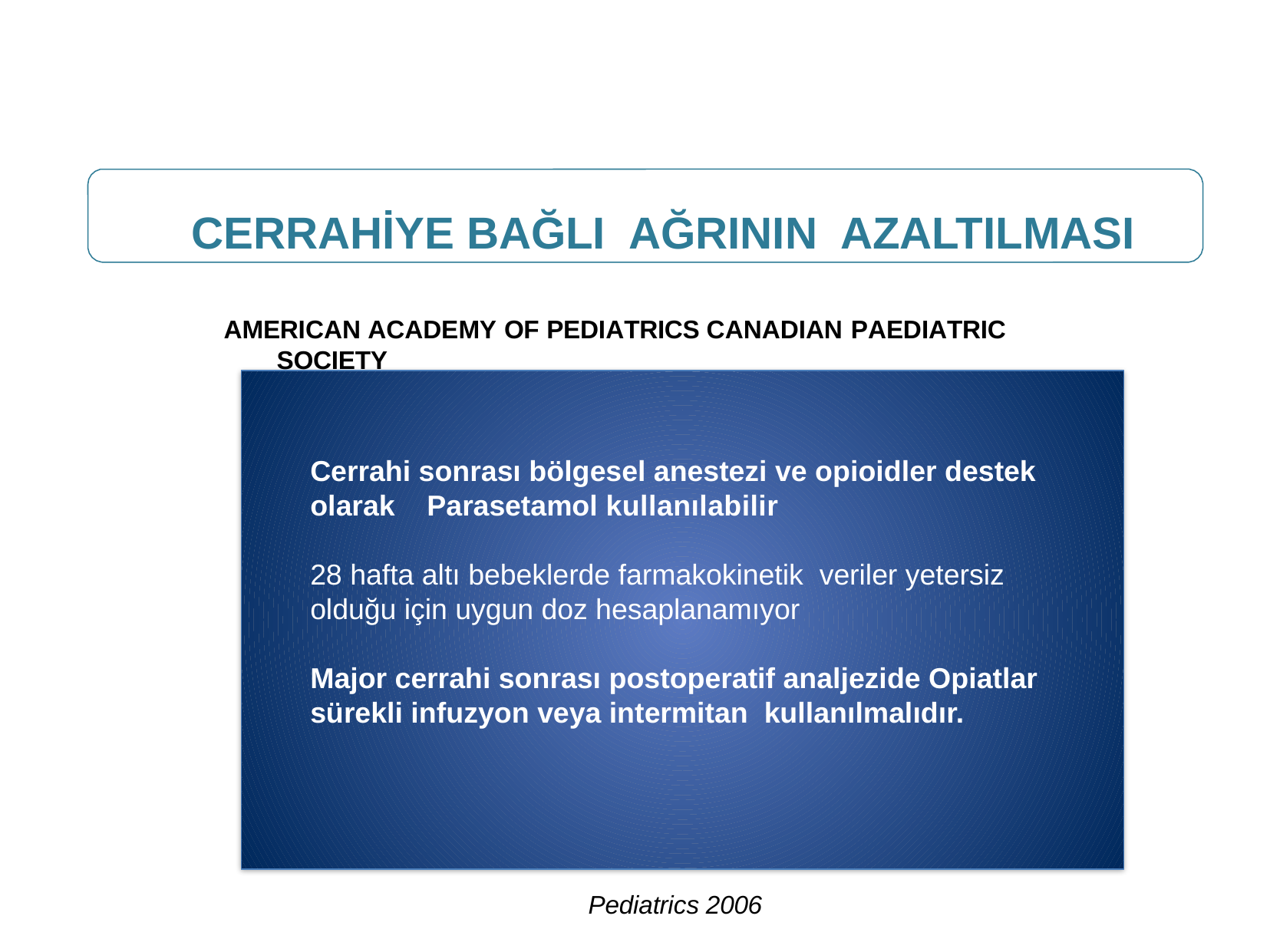

# CERRAHİYE BAĞLI  AĞRININ  AZALTILMASI
AMERICAN ACADEMY OF PEDIATRICS CANADIAN PAEDIATRIC SOCIETY

Cerrahi sonrası bölgesel anestezi ve opioidler destek olarak    Parasetamol kullanılabilir

28 hafta altı bebeklerde farmakokinetik  veriler yetersiz olduğu için uygun doz hesaplanamıyor

Major cerrahi sonrası postoperatif analjezide Opiatlar sürekli infuzyon veya intermitan  kullanılmalıdır.

Pediatrics 2006